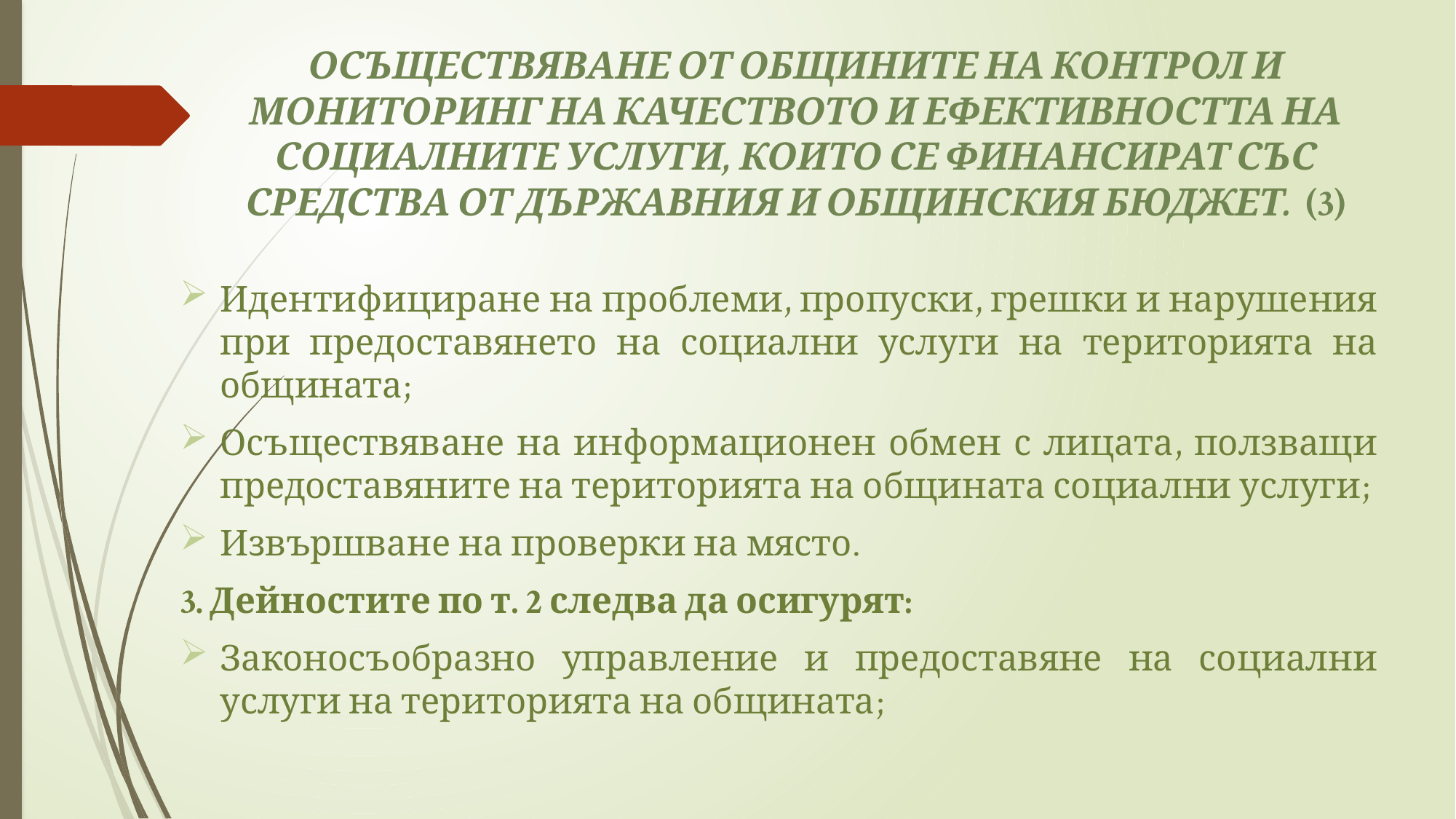

# ОСЪЩЕСТВЯВАНЕ ОТ ОБЩИНИТЕ НА КОНТРОЛ И МОНИТОРИНГ НА КАЧЕСТВОТО И ЕФЕКТИВНОСТТА НА СОЦИАЛНИТЕ УСЛУГИ, КОИТО СЕ ФИНАНСИРАТ СЪС СРЕДСТВА ОТ ДЪРЖАВНИЯ И ОБЩИНСКИЯ БЮДЖЕТ.  (3)
Идентифициране на проблеми, пропуски, грешки и нарушения при предоставянето на социални услуги на територията на общината;
Осъществяване на информационен обмен с лицата, ползващи предоставяните на територията на общината социални услуги;
Извършване на проверки на място.
3. Дейностите по т. 2 следва да осигурят:
Законосъобразно управление и предоставяне на социални услуги на територията на общината;